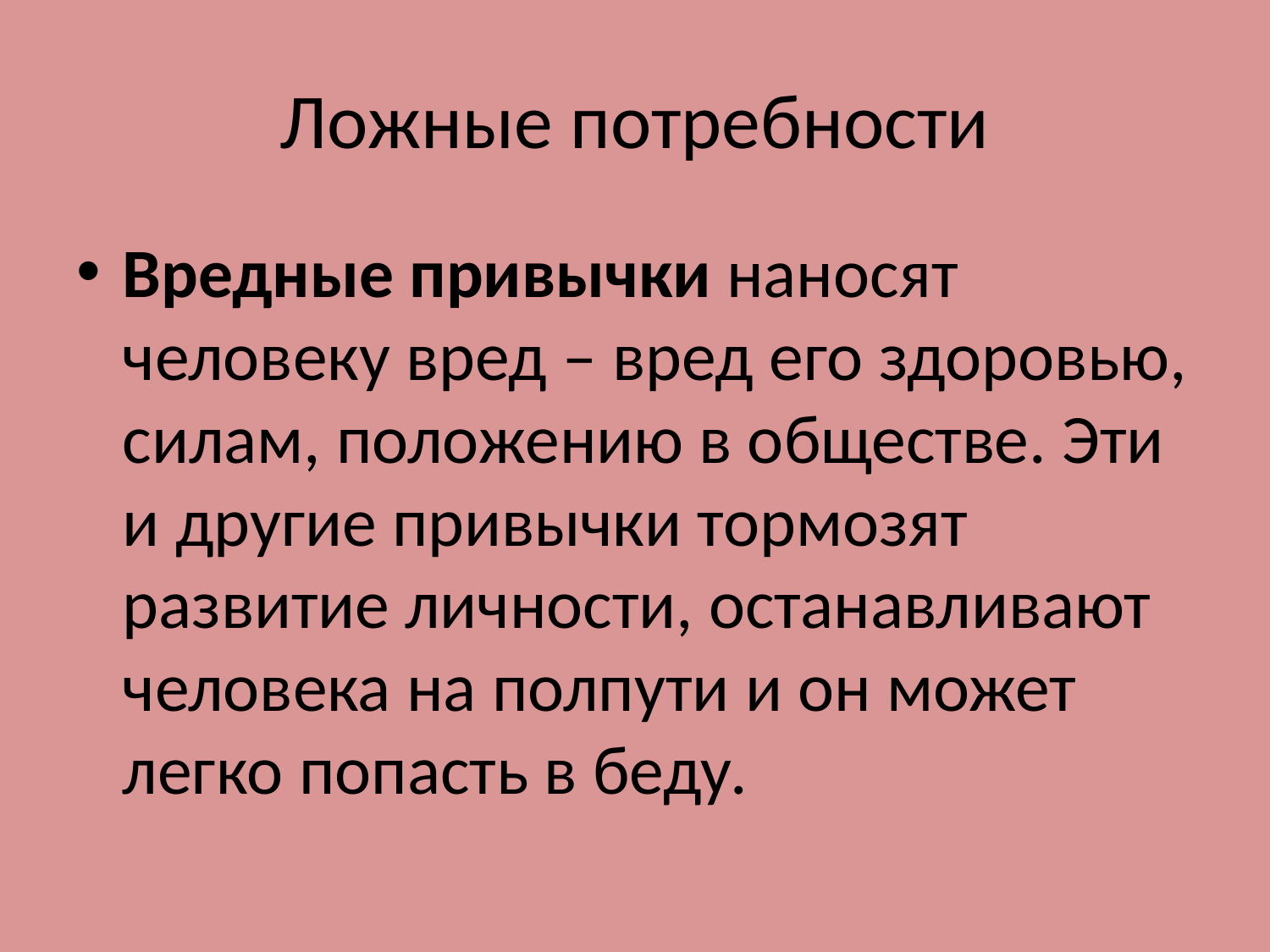

# Ложные потребности
Вредные привычки наносят человеку вред – вред его здоровью, силам, положению в обществе. Эти и другие привычки тормозят развитие личности, останавливают человека на полпути и он может легко попасть в беду.